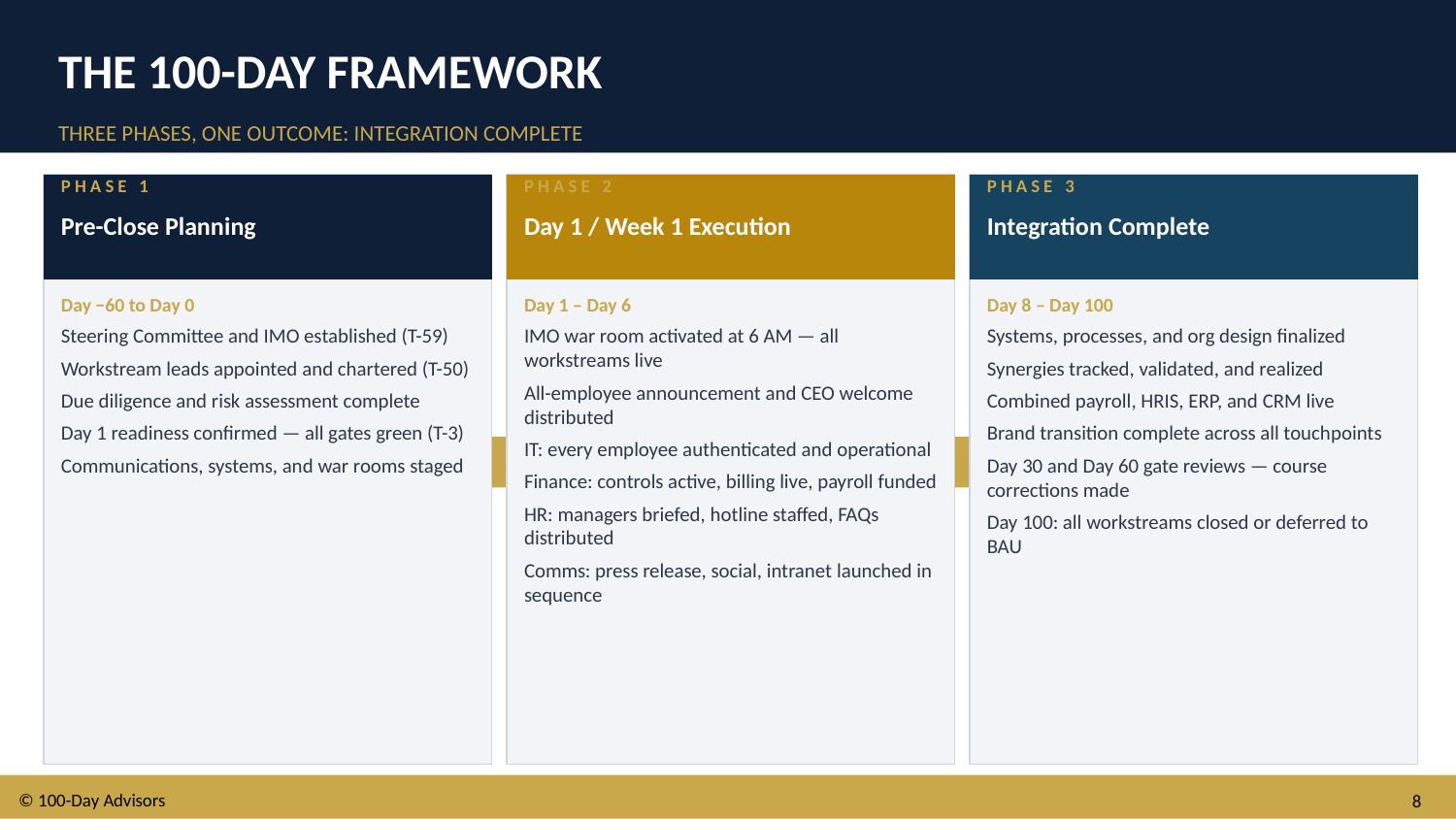

THE 100-DAY FRAMEWORK
THREE PHASES, ONE OUTCOME: INTEGRATION COMPLETE

PHASE 1

PHASE 2

PHASE 3
Pre-Close Planning
Day 1 / Week 1 Execution
Integration Complete
Day −60 to Day 0
Day 1 – Day 6
Day 8 – Day 100
Steering Committee and IMO established (T-59)
Workstream leads appointed and chartered (T-50)
Due diligence and risk assessment complete
Day 1 readiness confirmed — all gates green (T-3)
Communications, systems, and war rooms staged
IMO war room activated at 6 AM — all workstreams live
All-employee announcement and CEO welcome distributed
IT: every employee authenticated and operational
Finance: controls active, billing live, payroll funded
HR: managers briefed, hotline staffed, FAQs distributed
Comms: press release, social, intranet launched in sequence
Systems, processes, and org design finalized
Synergies tracked, validated, and realized
Combined payroll, HRIS, ERP, and CRM live
Brand transition complete across all touchpoints
Day 30 and Day 60 gate reviews — course corrections made
Day 100: all workstreams closed or deferred to BAU

© 100-Day Advisors
8